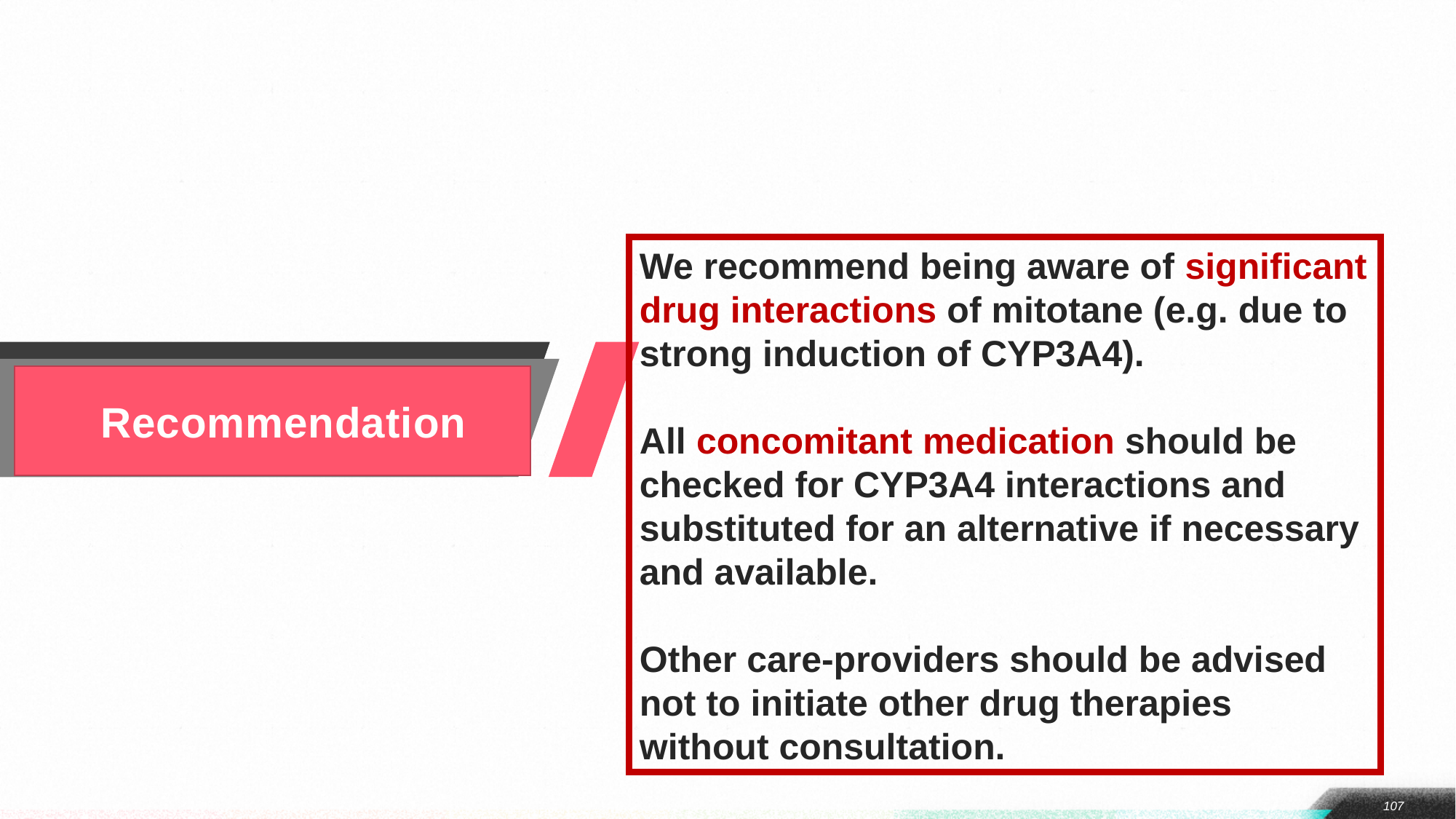

We recommend being aware of significant drug interactions of mitotane (e.g. due to strong induction of CYP3A4).

All concomitant medication should be checked for CYP3A4 interactions and substituted for an alternative if necessary and available.

Other care-providers should be advised not to initiate other drug therapies without consultation.
      Recommendation
107